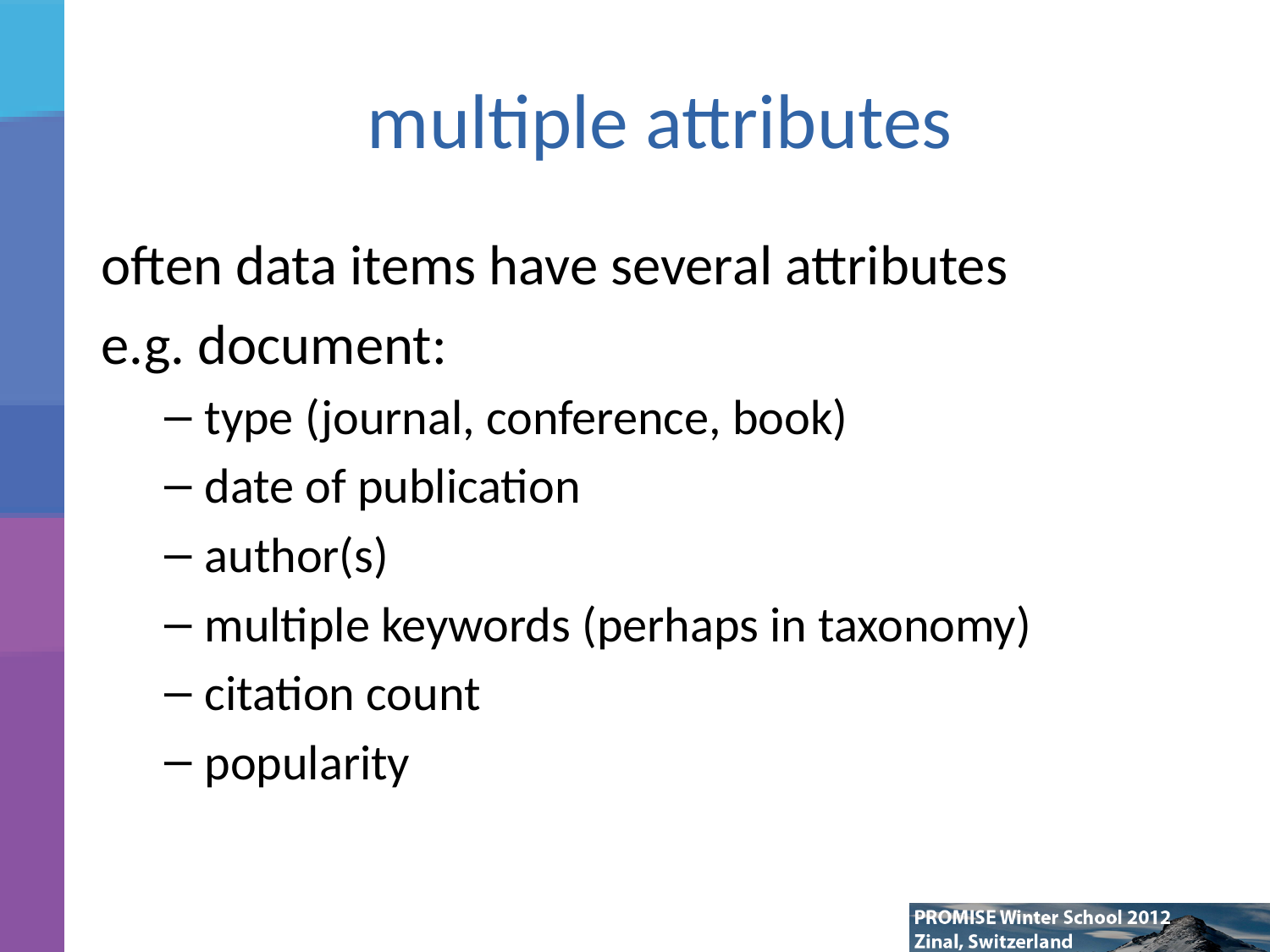

# multiple attributes
often data items have several attributes
e.g. document:
type (journal, conference, book)
date of publication
author(s)
multiple keywords (perhaps in taxonomy)
citation count
popularity